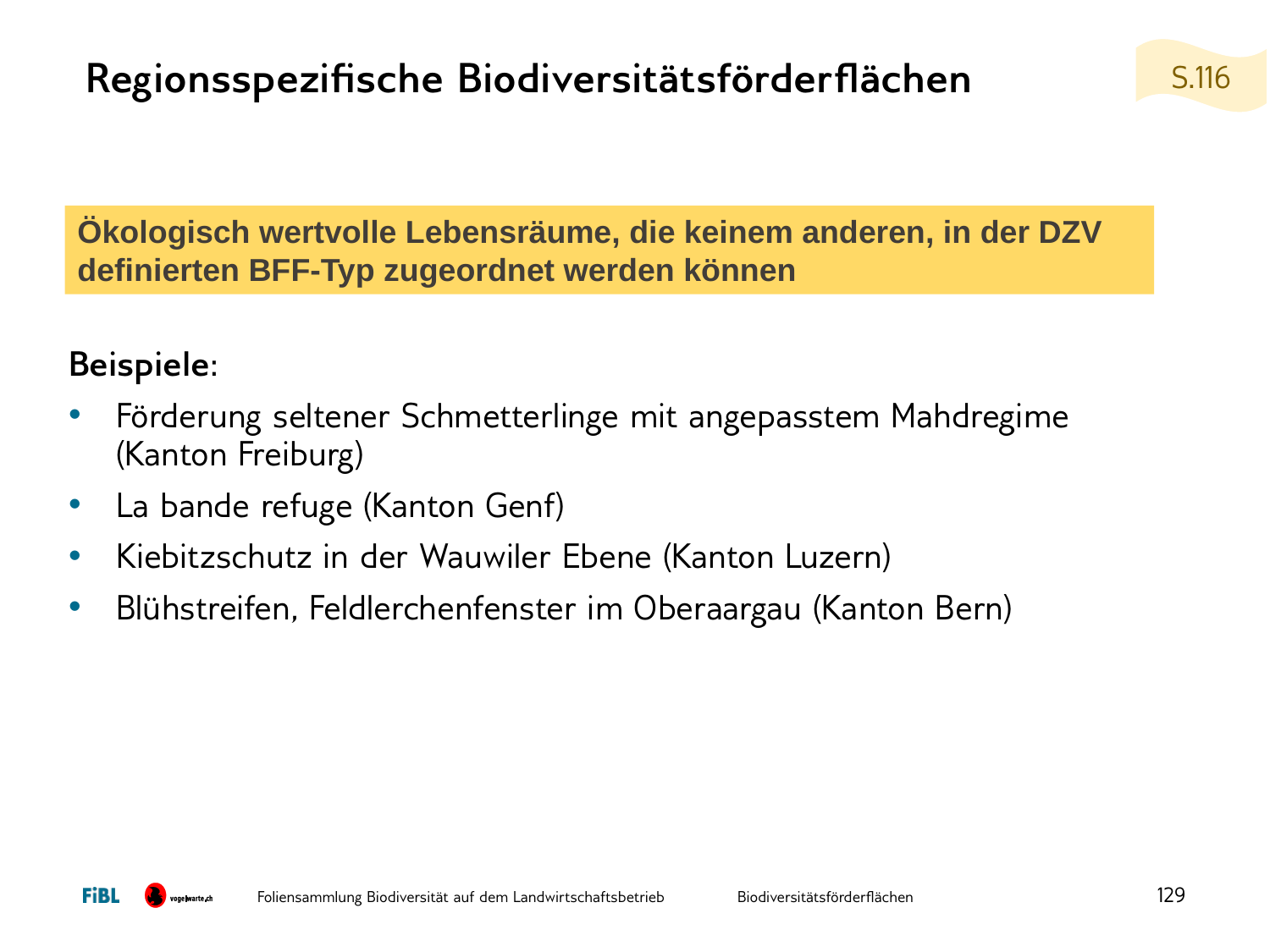

S.116
# Regionsspezifische Biodiversitätsförderflächen
Ökologisch wertvolle Lebensräume, die keinem anderen, in der DZV definierten BFF-Typ zugeordnet werden können
Beispiele:
Förderung seltener Schmetterlinge mit angepasstem Mahdregime (Kanton Freiburg)
La bande refuge (Kanton Genf)
Kiebitzschutz in der Wauwiler Ebene (Kanton Luzern)
Blühstreifen, Feldlerchenfenster im Oberaargau (Kanton Bern)

129